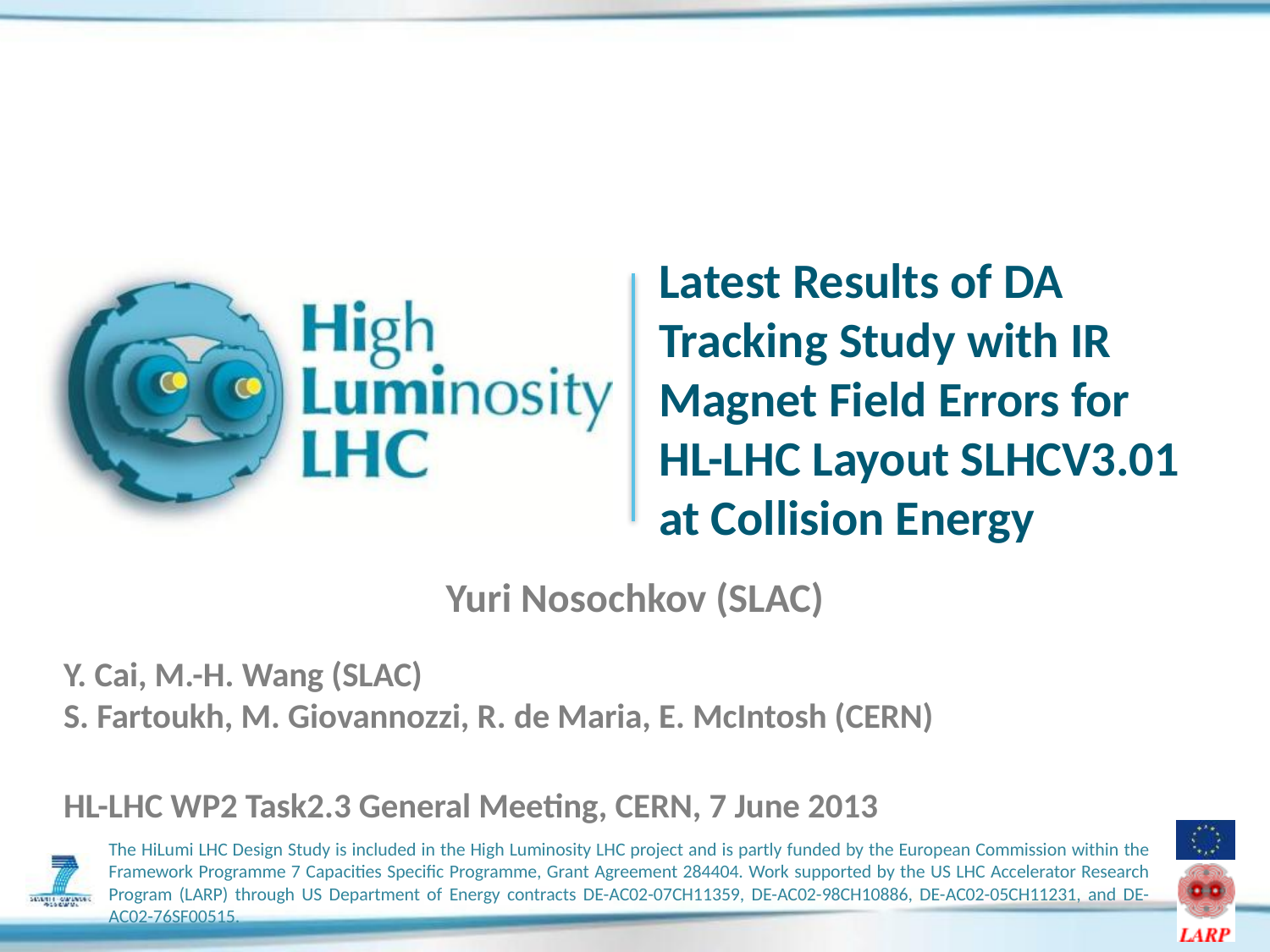

# Latest Results of DA Tracking Study with IR Magnet Field Errors for HL-LHC Layout SLHCV3.01 at Collision Energy
Yuri Nosochkov (SLAC)

Y. Cai, M.-H. Wang (SLAC)
S. Fartoukh, M. Giovannozzi, R. de Maria, E. McIntosh (CERN)

HL-LHC WP2 Task2.3 General Meeting, CERN, 7 June 2013